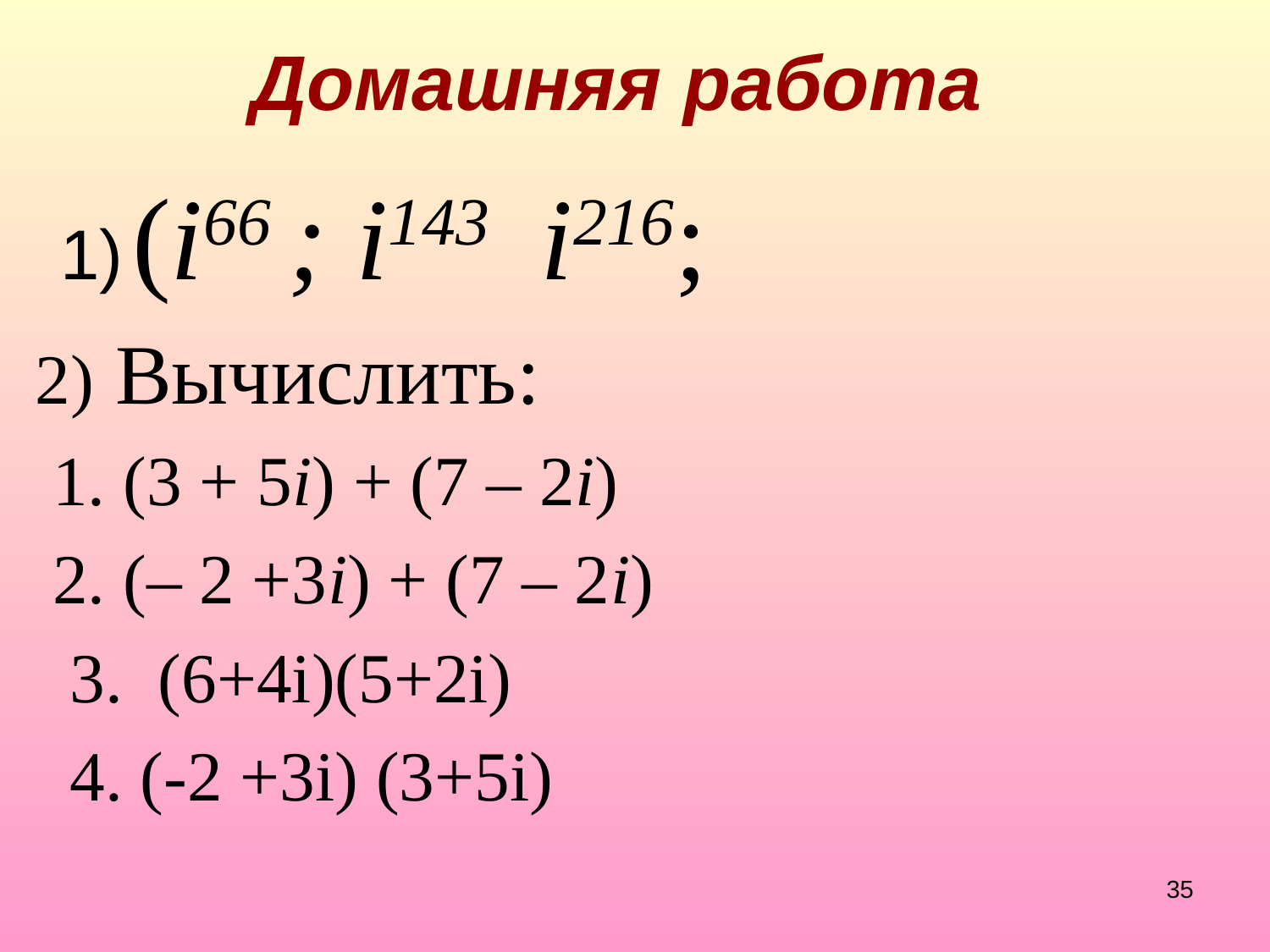

# Домашняя работа

 2) Вычислить:
  1. (3 + 5i) + (7 – 2i)
  2. (– 2 +3i) + (7 – 2i)
   3.  (6+4i)(5+2i)
   4. (-2 +3i) (3+5i)

 1) (i66 ; i143   i216;
35